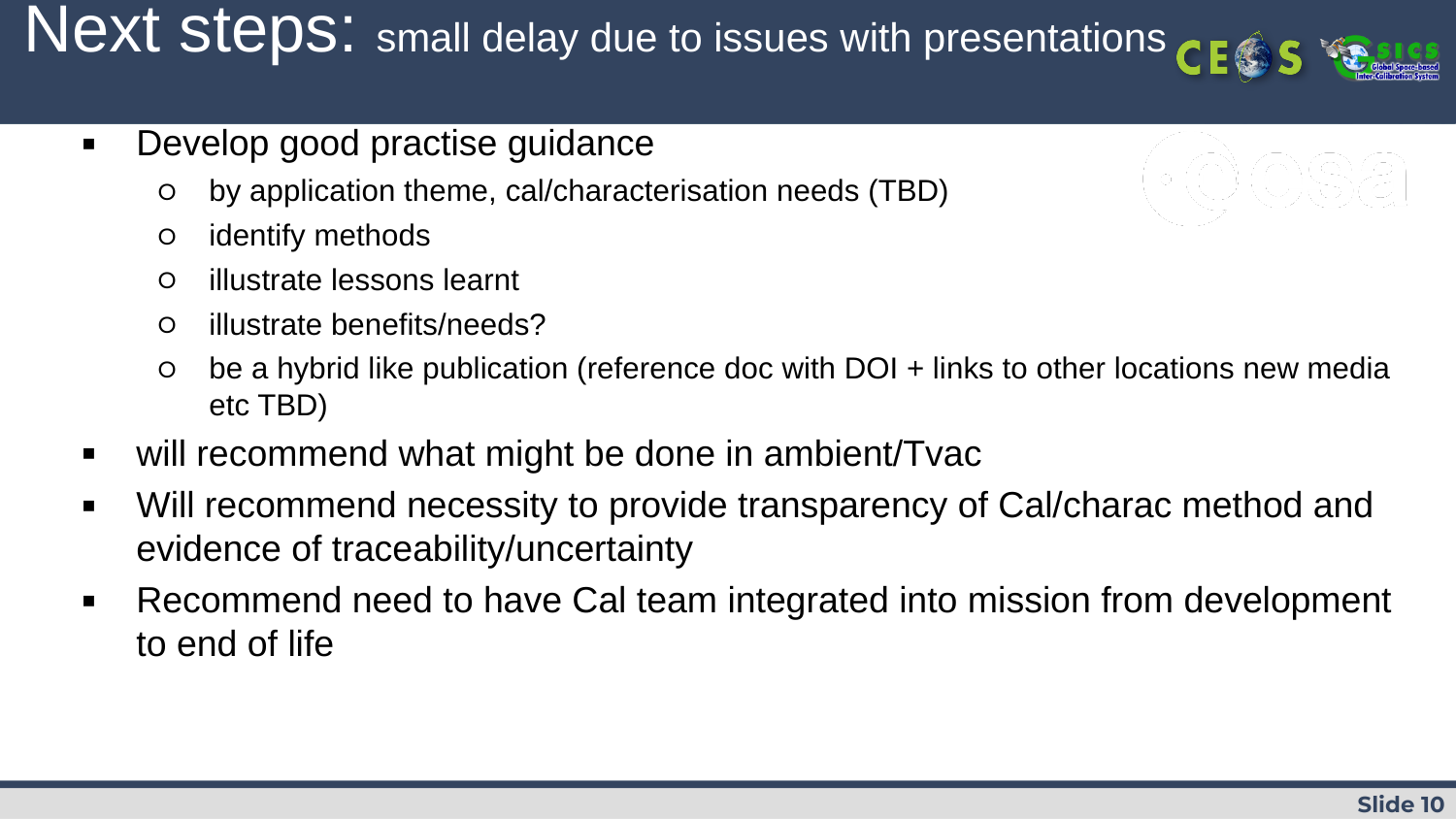

# Next steps: small delay due to issues with presentations
Develop good practise guidance
by application theme, cal/characterisation needs (TBD)
identify methods
illustrate lessons learnt
illustrate benefits/needs?
be a hybrid like publication (reference doc with DOI + links to other locations new media etc TBD)
will recommend what might be done in ambient/Tvac
Will recommend necessity to provide transparency of Cal/charac method and evidence of traceability/uncertainty
Recommend need to have Cal team integrated into mission from development to end of life